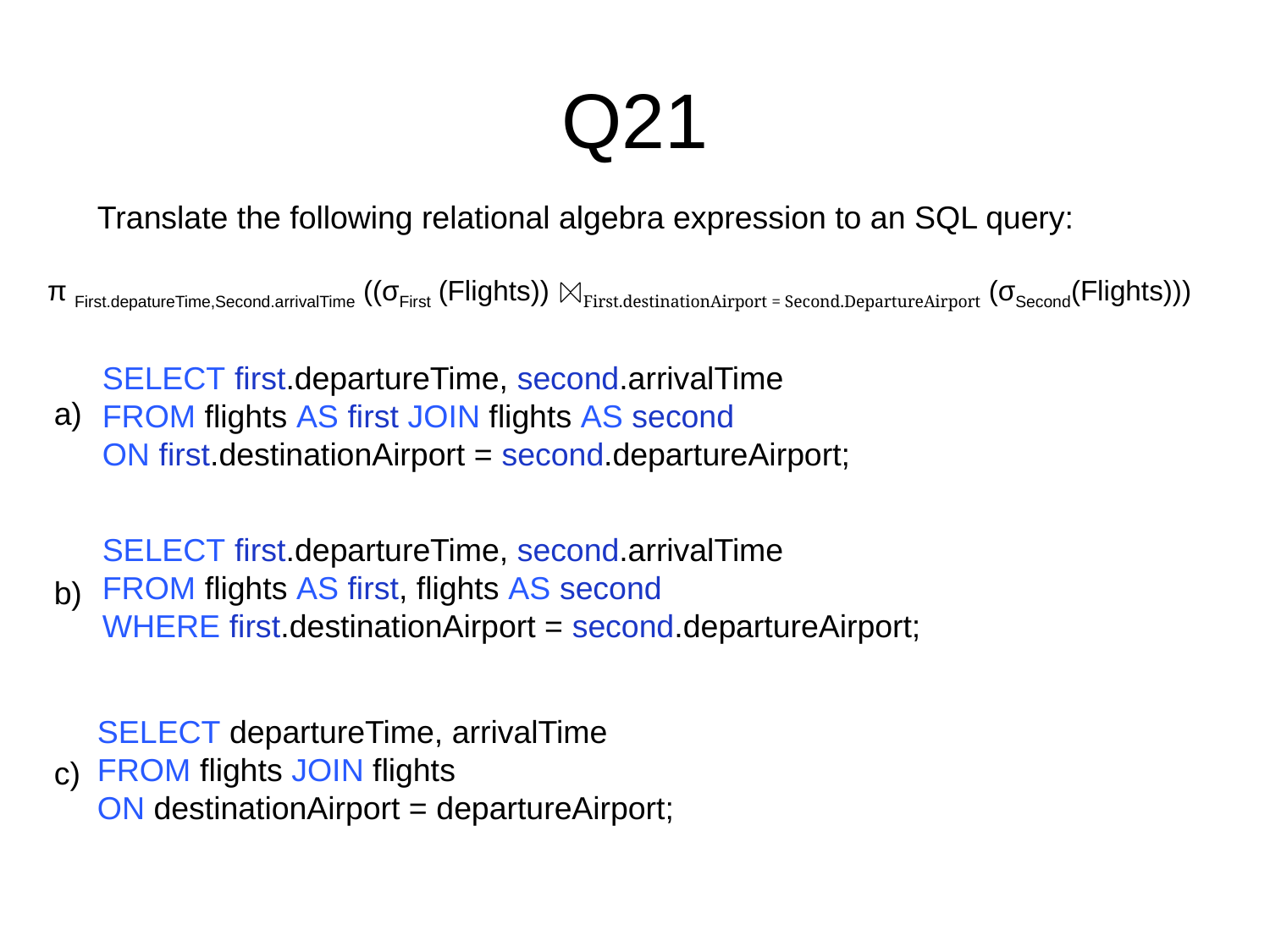

# Q21
Translate the following relational algebra expression to an SQL query:
π First.depatureTime,Second.arrivalTime ((σFirst (Flights)) ⨝First.destinationAirport = Second.DepartureAirport (σSecond(Flights)))
SELECT first.departureTime, second.arrivalTime
FROM flights AS first JOIN flights AS second
ON first.destinationAirport = second.departureAirport;
a)
SELECT first.departureTime, second.arrivalTime
FROM flights AS first, flights AS second
WHERE first.destinationAirport = second.departureAirport;
b)
SELECT departureTime, arrivalTime
FROM flights JOIN flights
ON destinationAirport = departureAirport;
c)